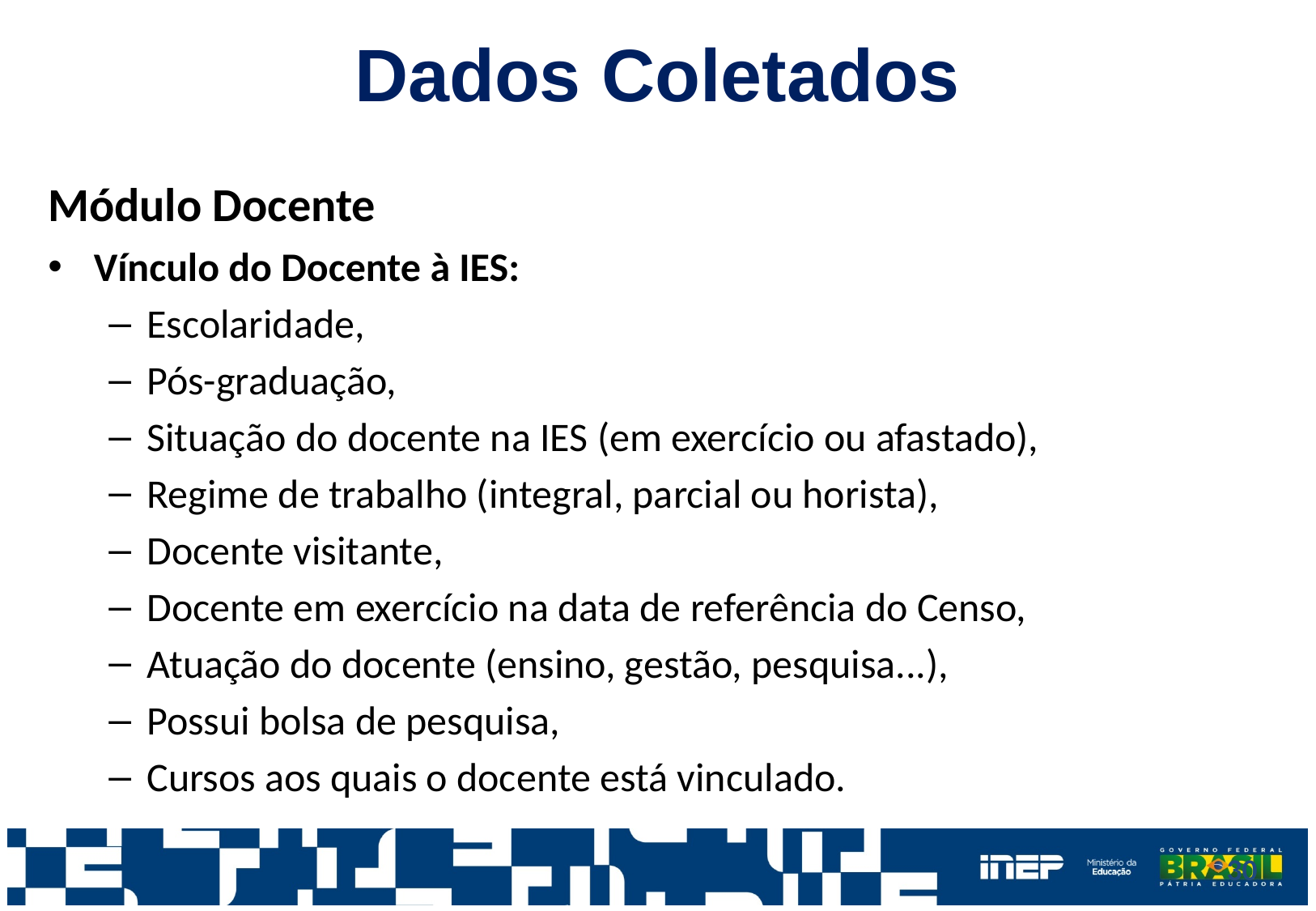

Dados Coletados
Módulo Docente
Vínculo do Docente à IES:
Escolaridade,
Pós-graduação,
Situação do docente na IES (em exercício ou afastado),
Regime de trabalho (integral, parcial ou horista),
Docente visitante,
Docente em exercício na data de referência do Censo,
Atuação do docente (ensino, gestão, pesquisa...),
Possui bolsa de pesquisa,
Cursos aos quais o docente está vinculado.
30